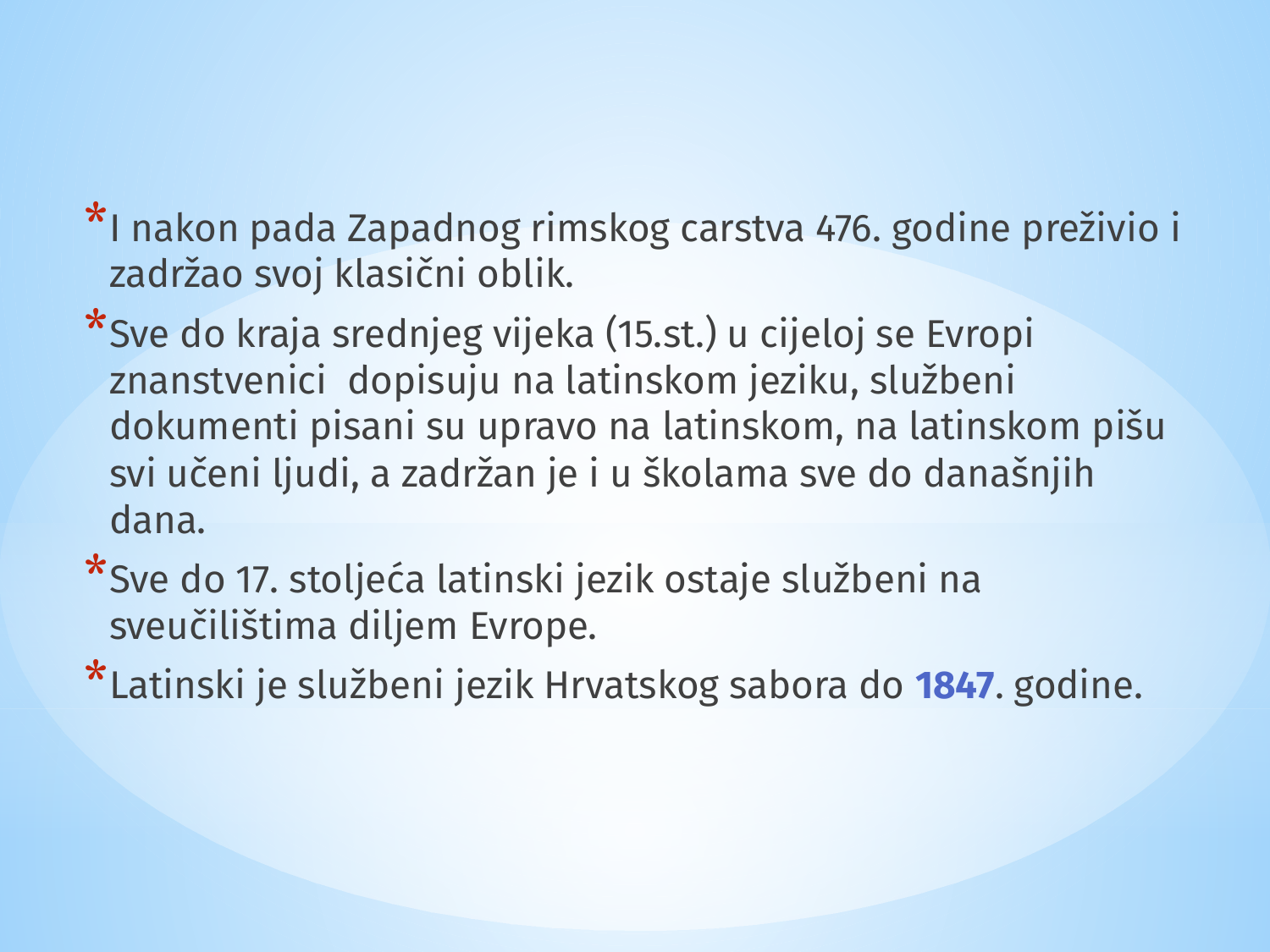

I nakon pada Zapadnog rimskog carstva 476. godine preživio i zadržao svoj klasični oblik.
Sve do kraja srednjeg vijeka (15.st.) u cijeloj se Evropi znanstvenici  dopisuju na latinskom jeziku, službeni dokumenti pisani su upravo na latinskom, na latinskom pišu svi učeni ljudi, a zadržan je i u školama sve do današnjih dana.
Sve do 17. stoljeća latinski jezik ostaje službeni na sveučilištima diljem Evrope.
Latinski je službeni jezik Hrvatskog sabora do 1847. godine.